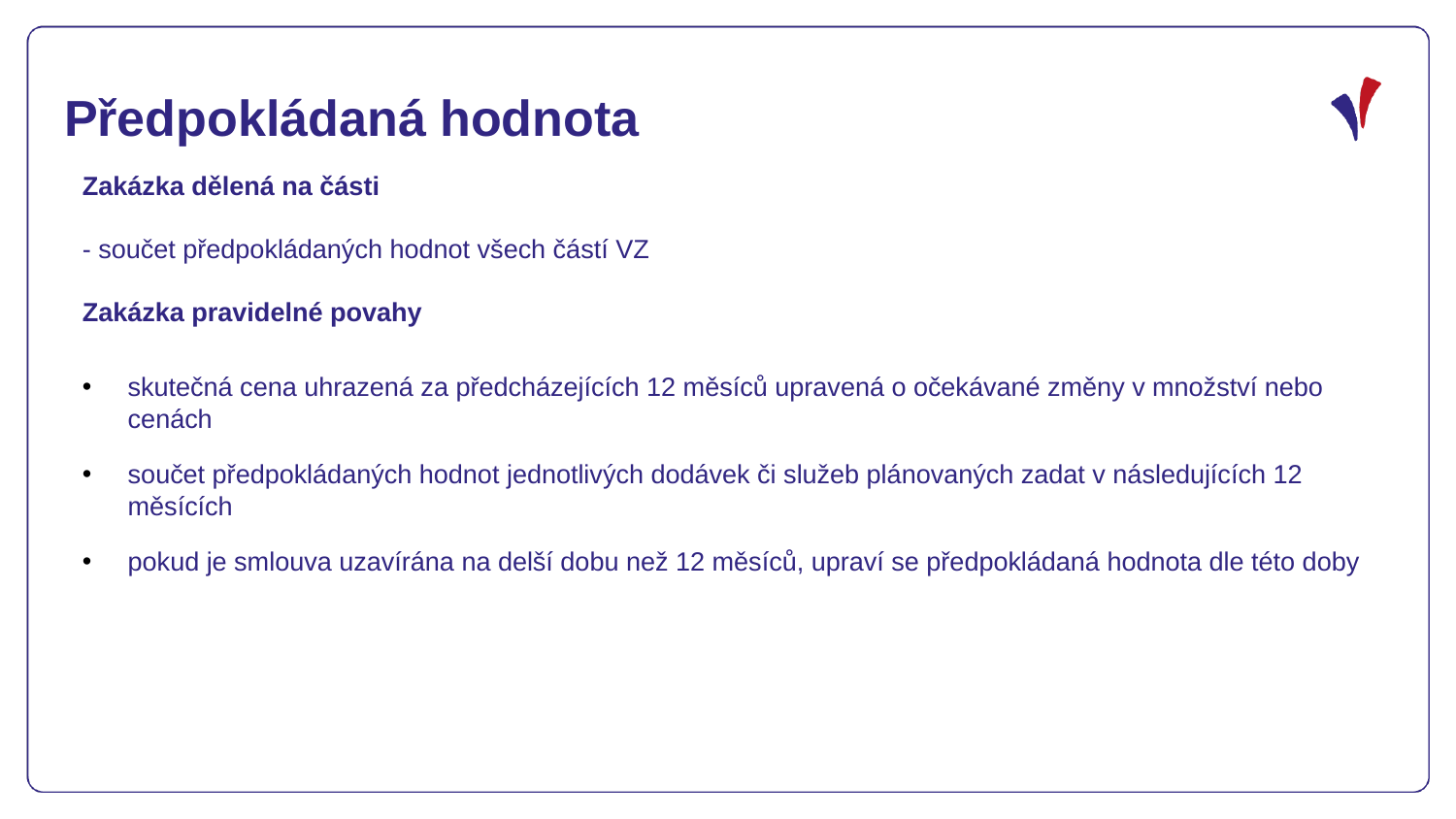

Předpokládaná hodnota
Zakázka dělená na části

- součet předpokládaných hodnot všech částí VZ

Zakázka pravidelné povahy

skutečná cena uhrazená za předcházejících 12 měsíců upravená o očekávané změny v množství nebo cenách
součet předpokládaných hodnot jednotlivých dodávek či služeb plánovaných zadat v následujících 12 měsících
pokud je smlouva uzavírána na delší dobu než 12 měsíců, upraví se předpokládaná hodnota dle této doby